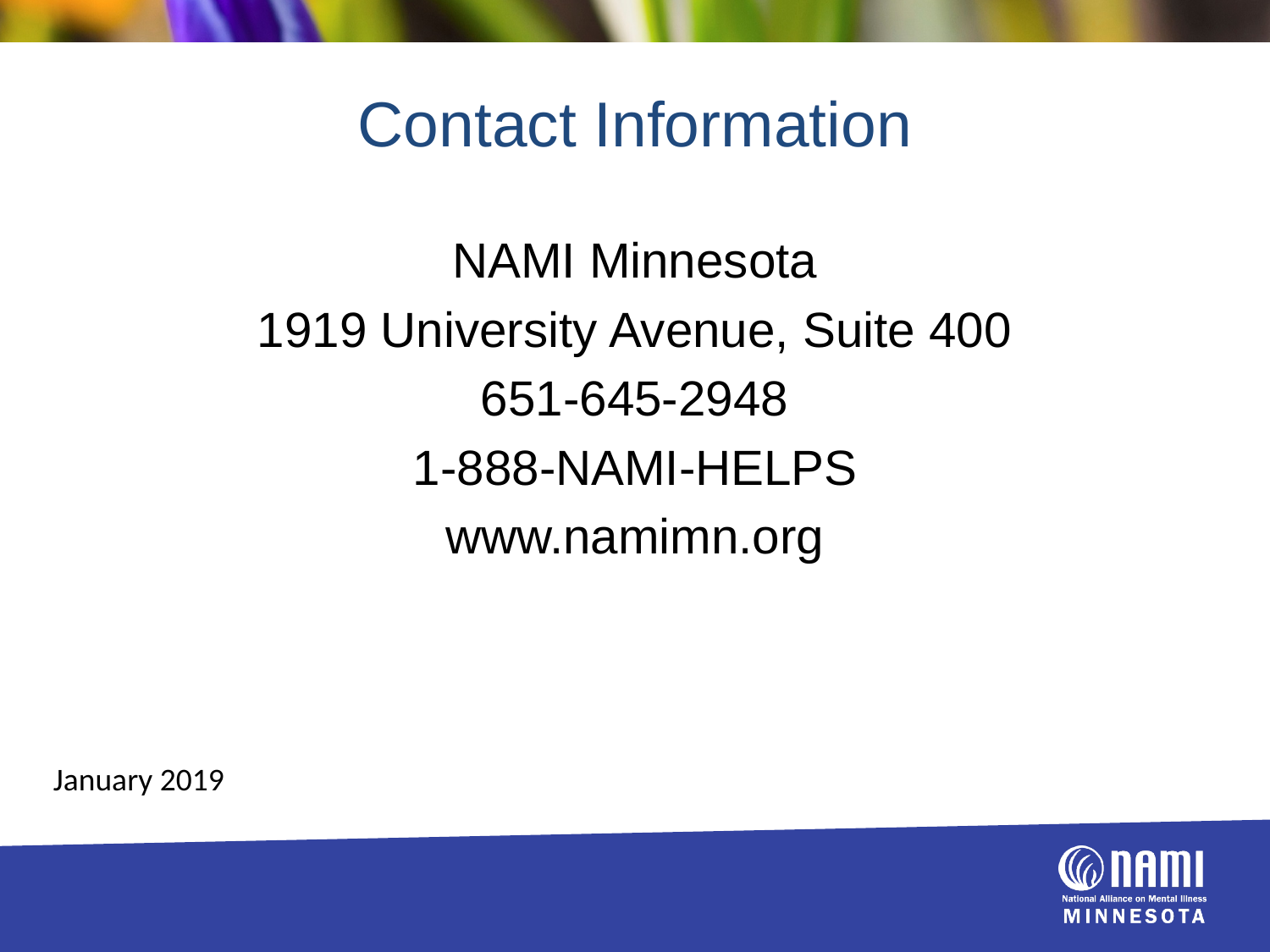

# Contact Information
NAMI Minnesota
1919 University Avenue, Suite 400
651-645-2948
1-888-NAMI-HELPS
www.namimn.org
January 2019